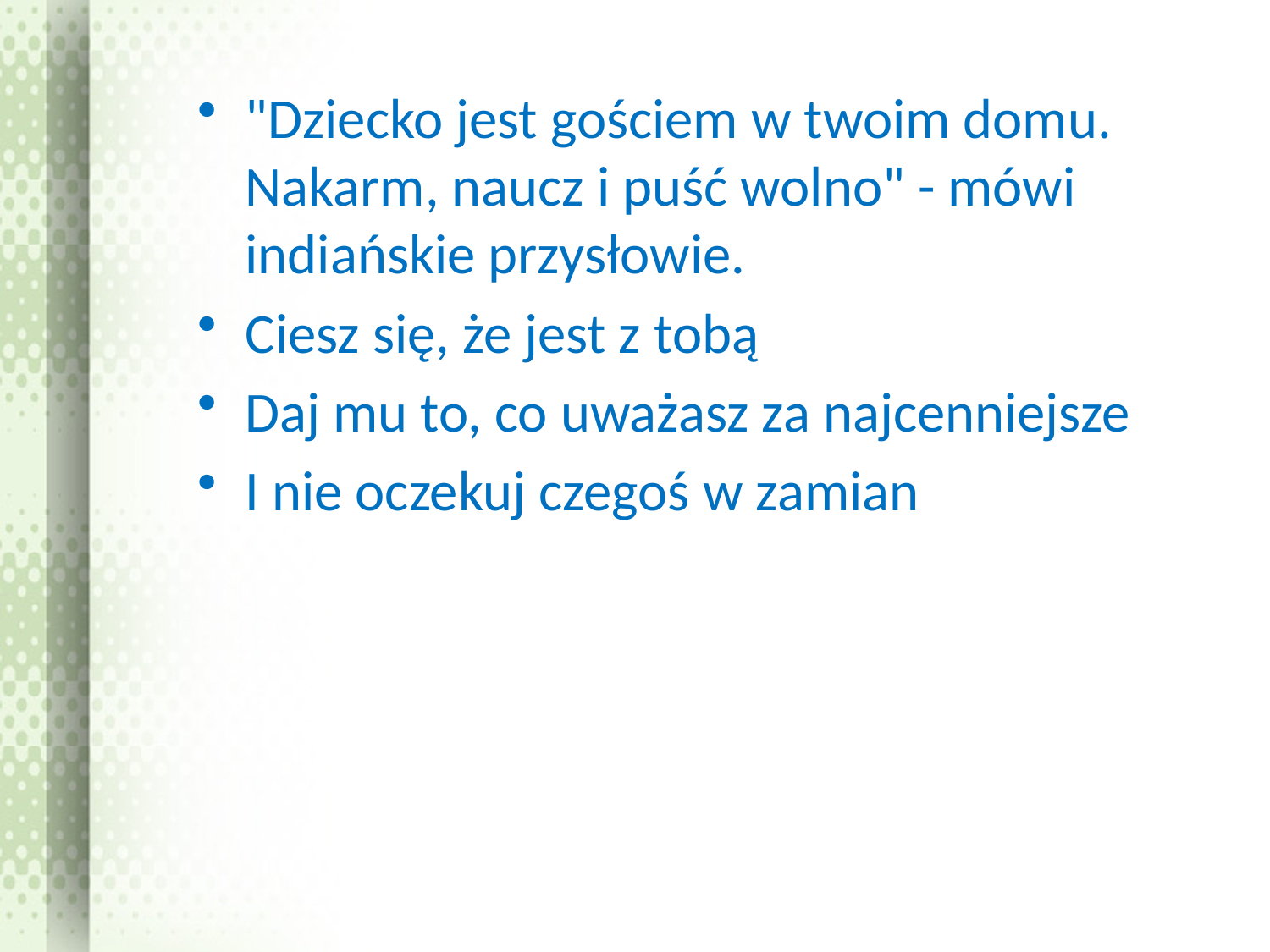

"Dziecko jest gościem w twoim domu. Nakarm, naucz i puść wolno" - mówi indiańskie przysłowie.
Ciesz się, że jest z tobą
Daj mu to, co uważasz za najcenniejsze
I nie oczekuj czegoś w zamian